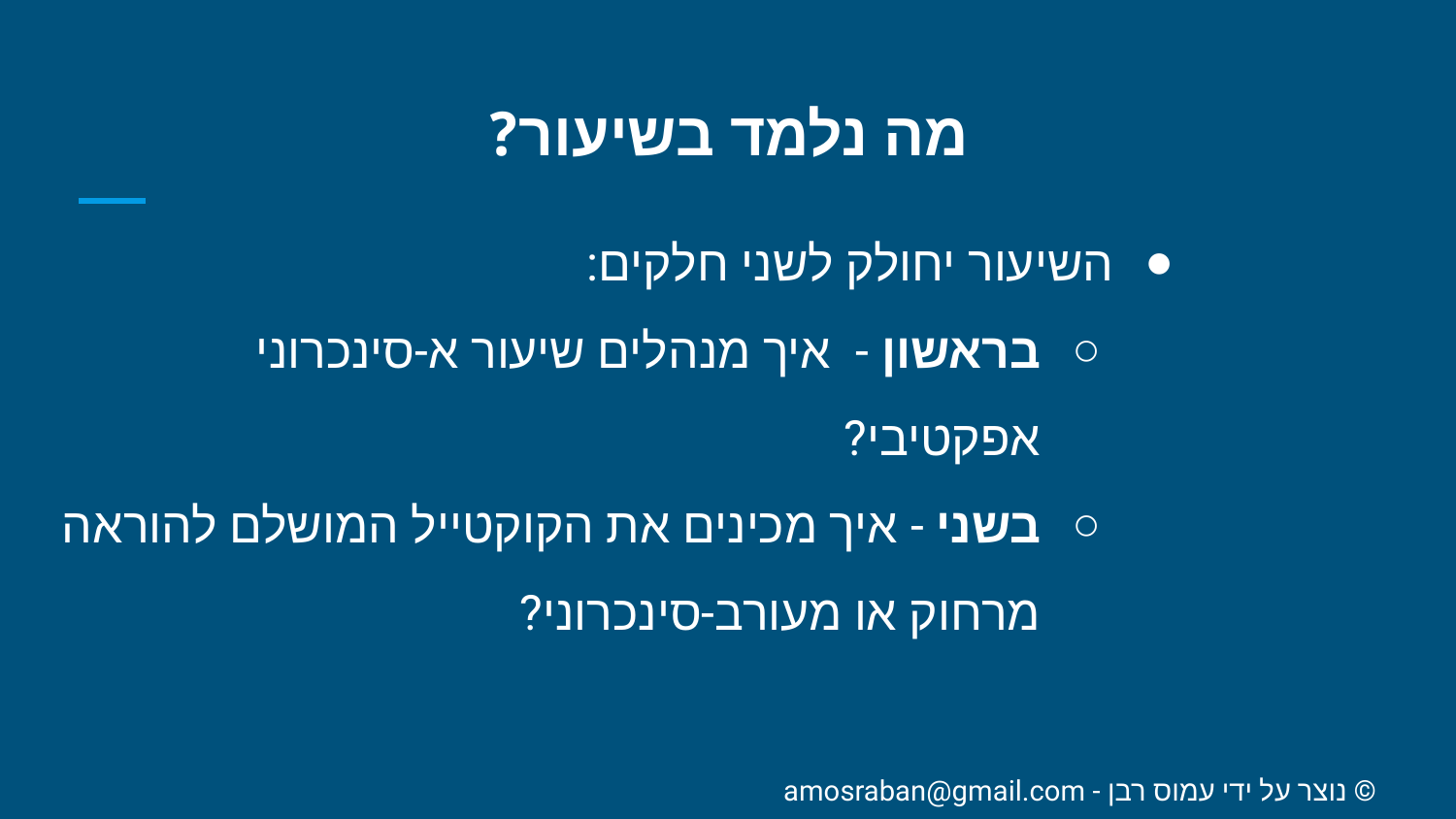

# מה נלמד בשיעור?
השיעור יחולק לשני חלקים:
בראשון -  איך מנהלים שיעור א-סינכרוני אפקטיבי?
בשני - איך מכינים את הקוקטייל המושלם להוראה מרחוק או מעורב-סינכרוני?